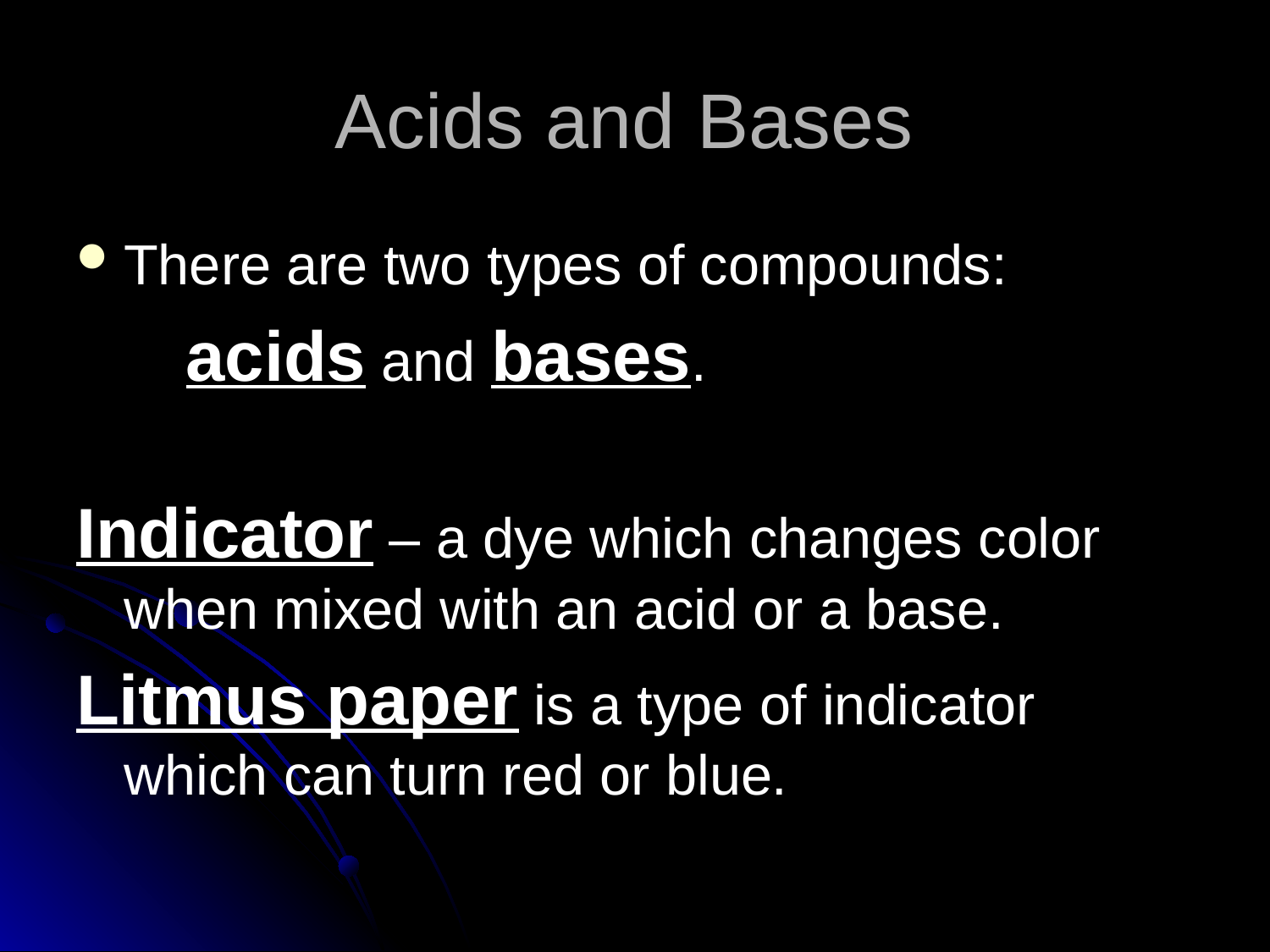

# Acids and Bases
There are two types of compounds:
       acids and bases.

Indicator – a dye which changes color when mixed with an acid or a base.
Litmus paper is a type of indicator which can turn red or blue.